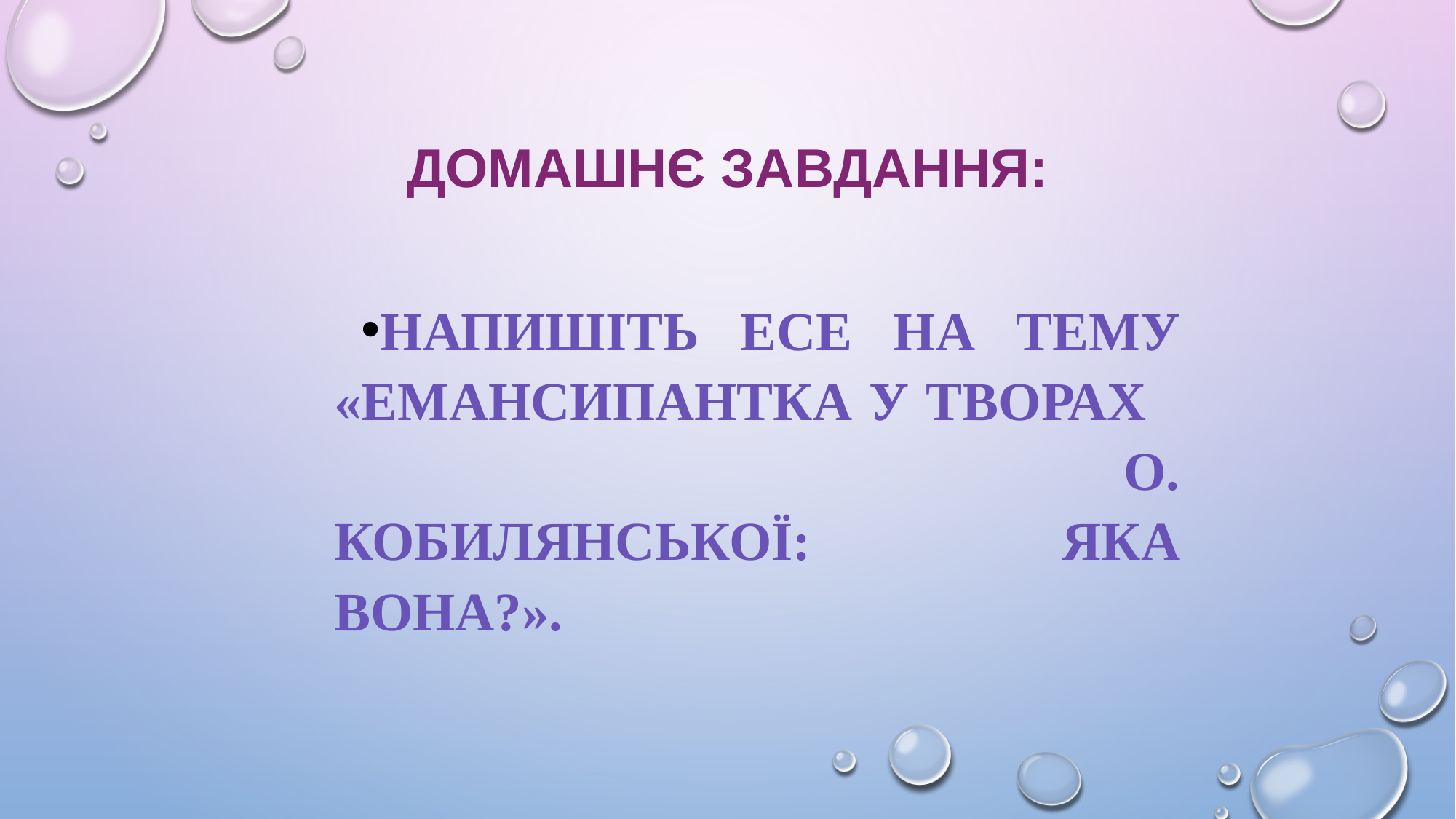

# Домашнє завдання:
Напишіть есе на тему «Емансипантка у творах                                        О. Кобилянської: яка вона?».